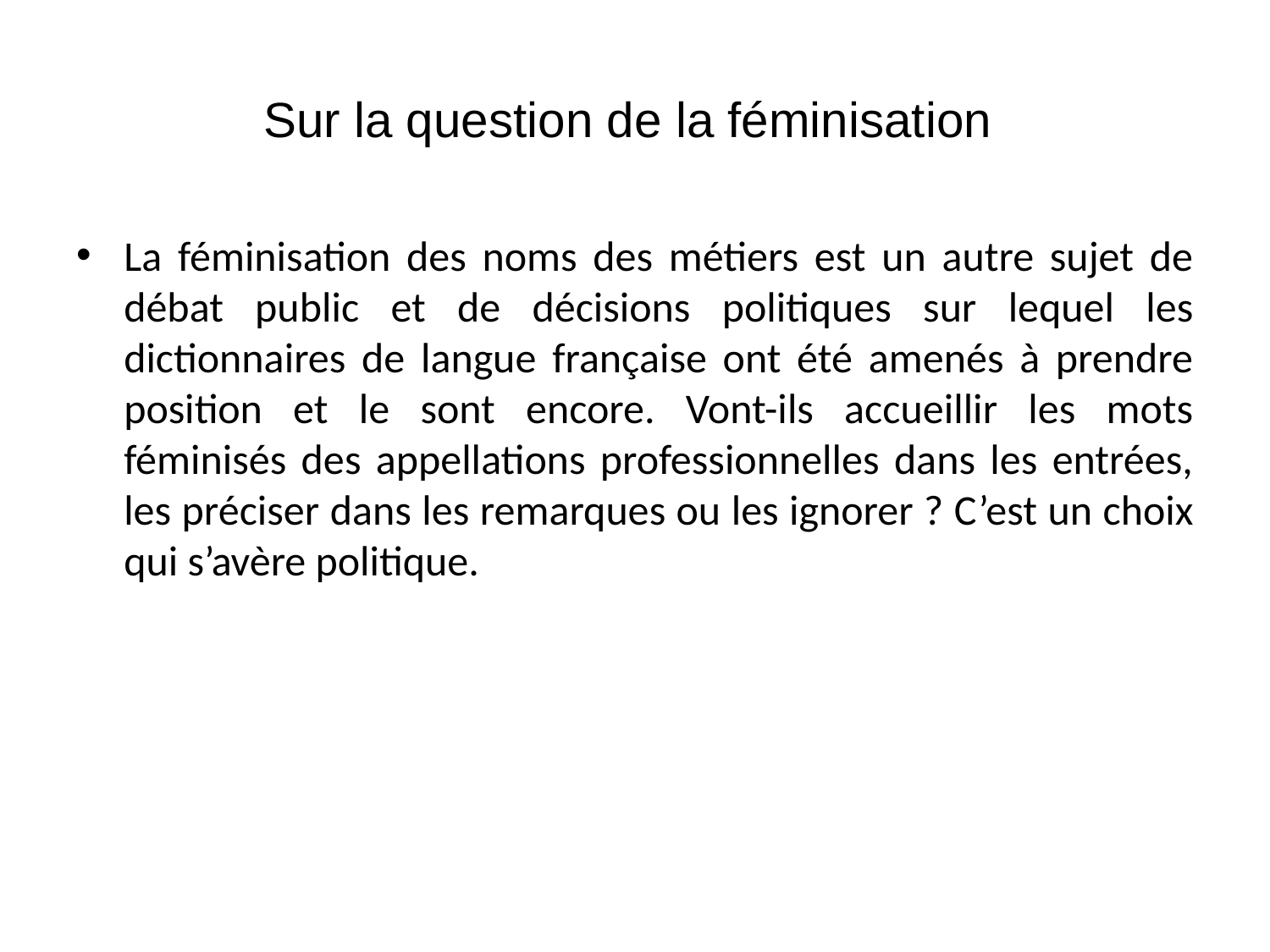

# Sur la question de la féminisation
La féminisation des noms des métiers est un autre sujet de débat public et de décisions politiques sur lequel les dictionnaires de langue française ont été amenés à prendre position et le sont encore. Vont-ils accueillir les mots féminisés des appellations professionnelles dans les entrées, les préciser dans les remarques ou les ignorer ? C’est un choix qui s’avère politique.